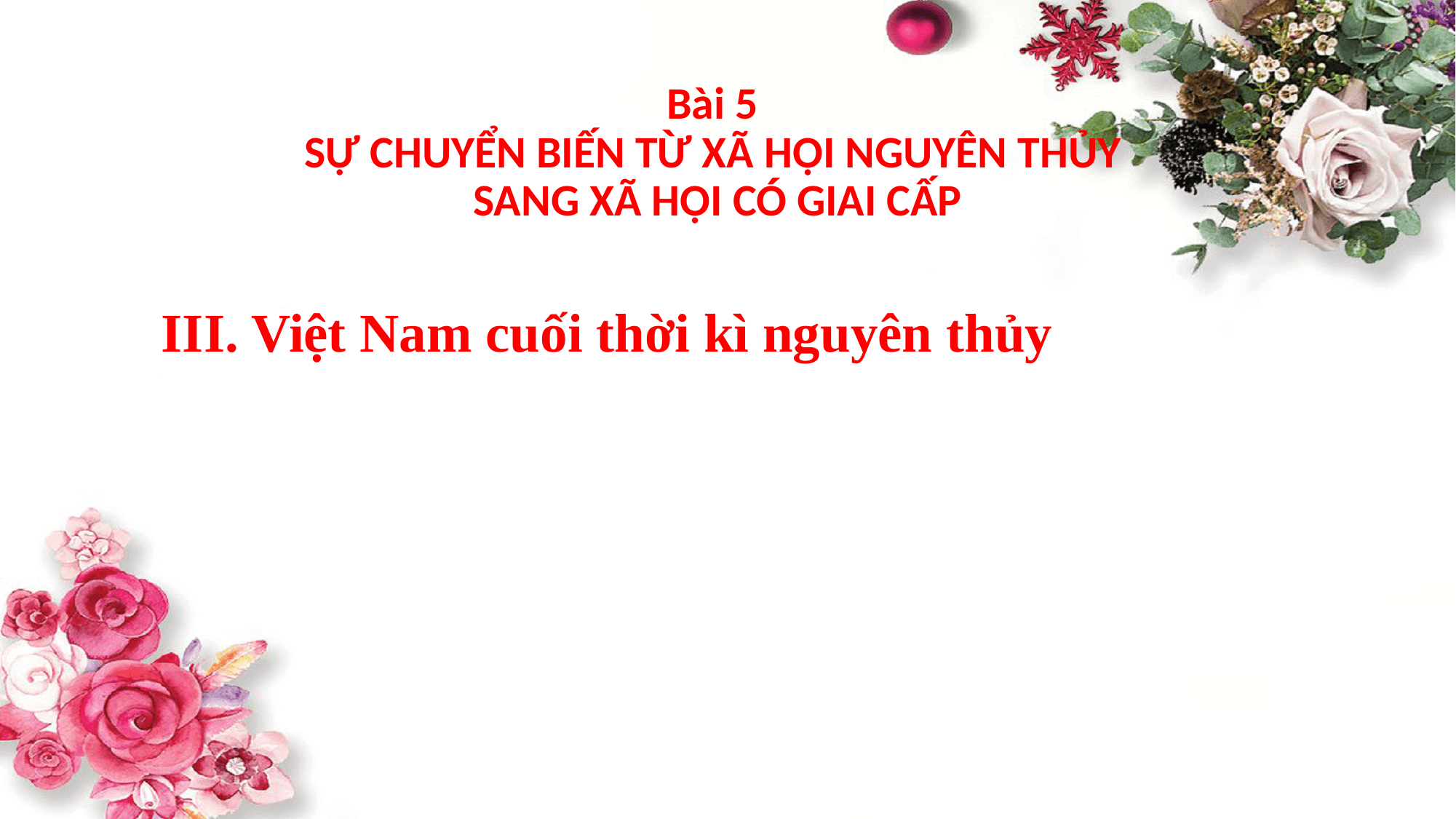

# Bài 5 SỰ CHUYỂN BIẾN TỪ XÃ HỘI NGUYÊN THỦY SANG XÃ HỘI CÓ GIAI CẤP
III. Việt Nam cuối thời kì nguyên thủy